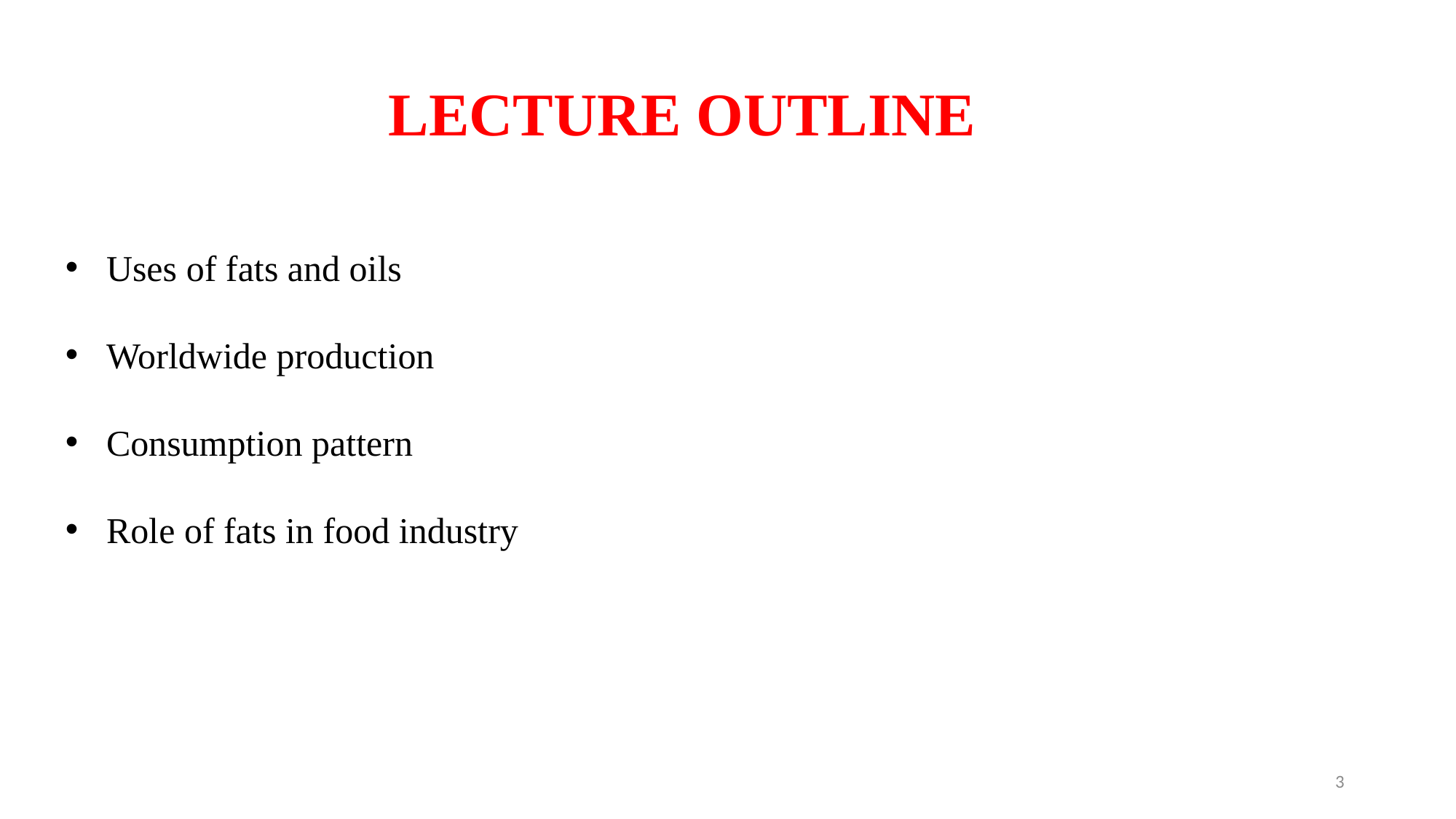

# LECTURE OUTLINE

Uses of fats and oils
Worldwide production
Consumption pattern
Role of fats in food industry

3